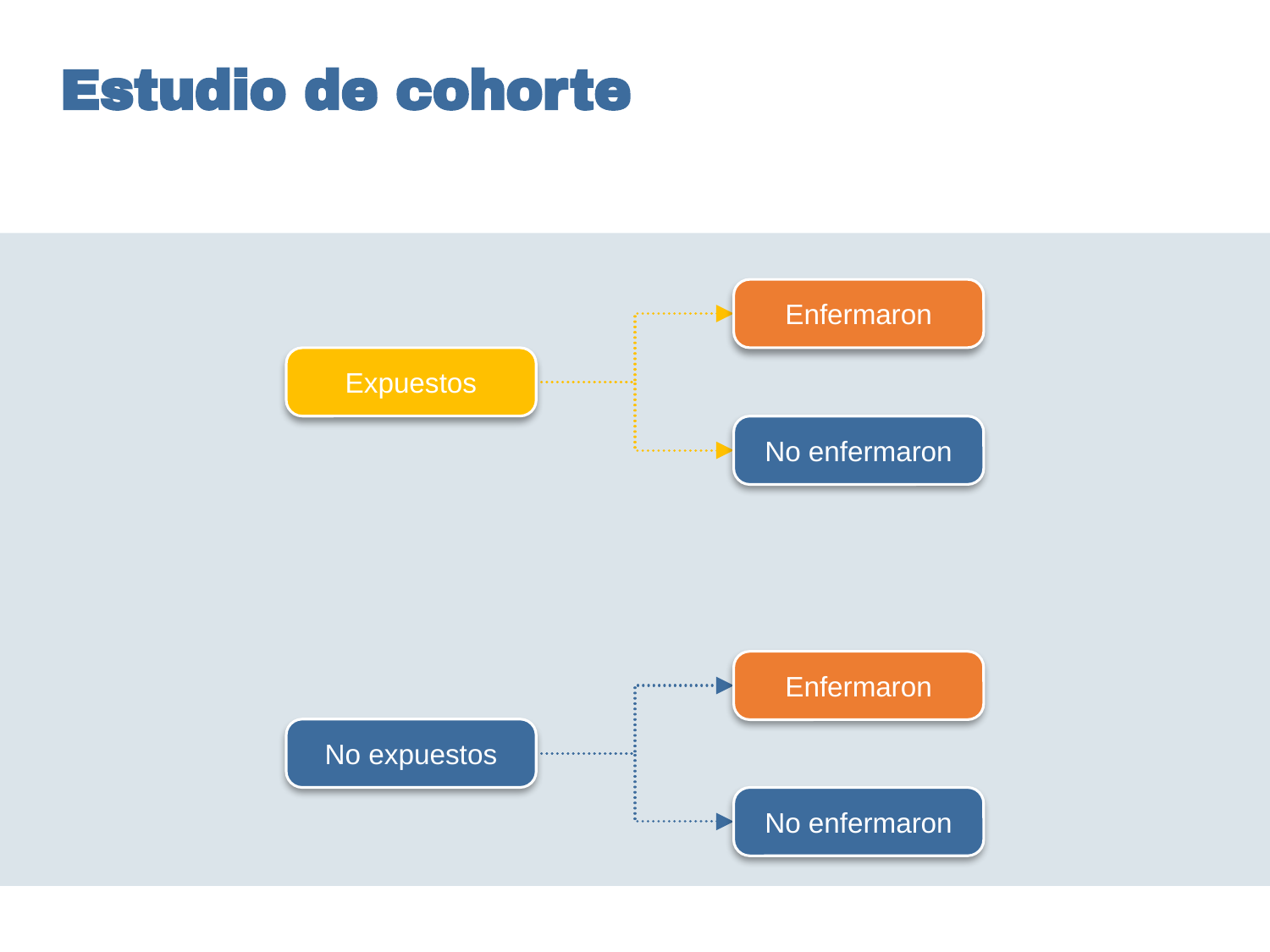

Estudio de cohorte

Enfermaron
Expuestos
No enfermaron
Enfermaron
No expuestos
No enfermaron